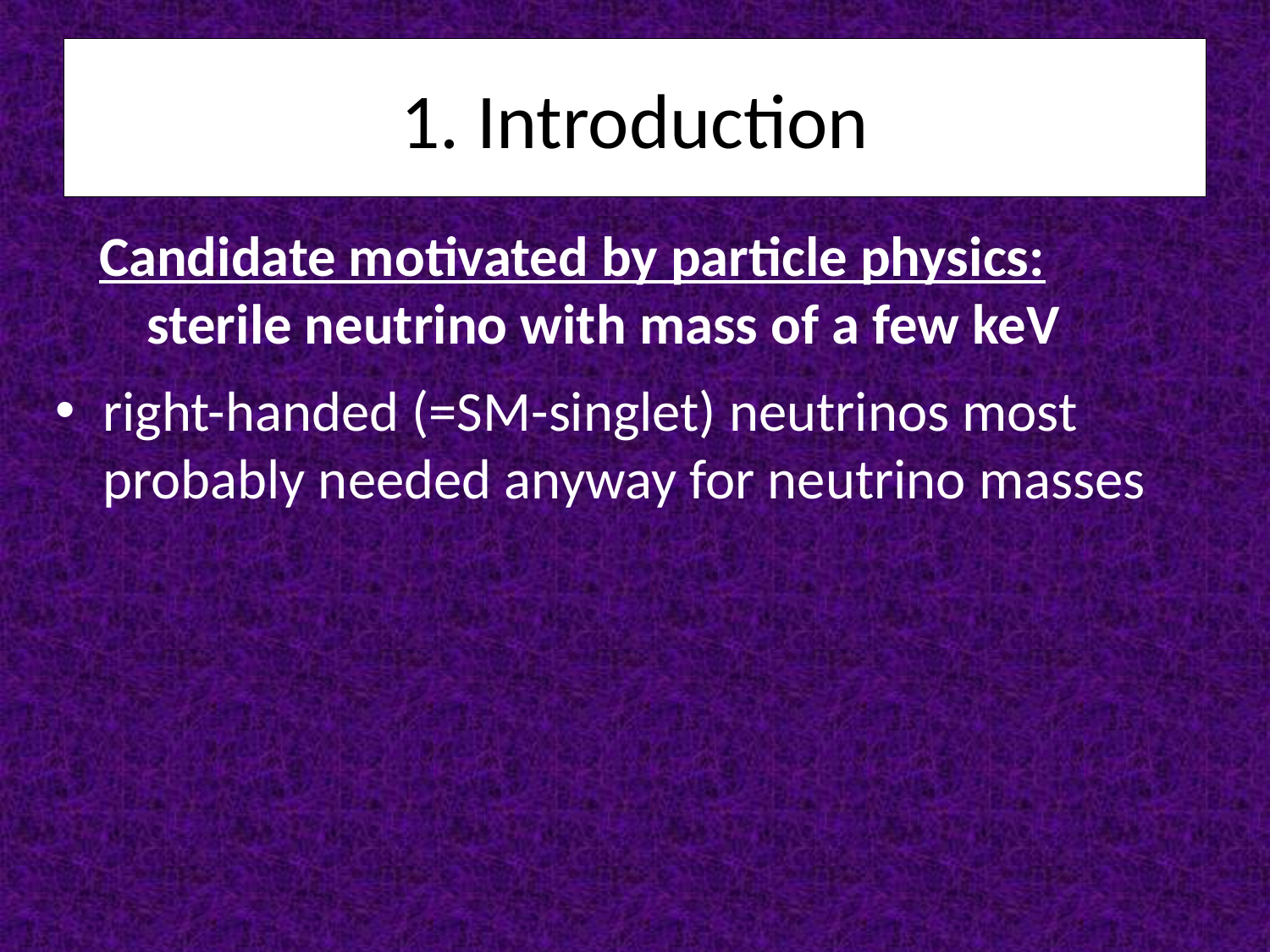

# 1. Introduction
Candidate motivated by particle physics: sterile neutrino with mass of a few keV

right-handed (=SM-singlet) neutrinos most probably needed anyway for neutrino masses